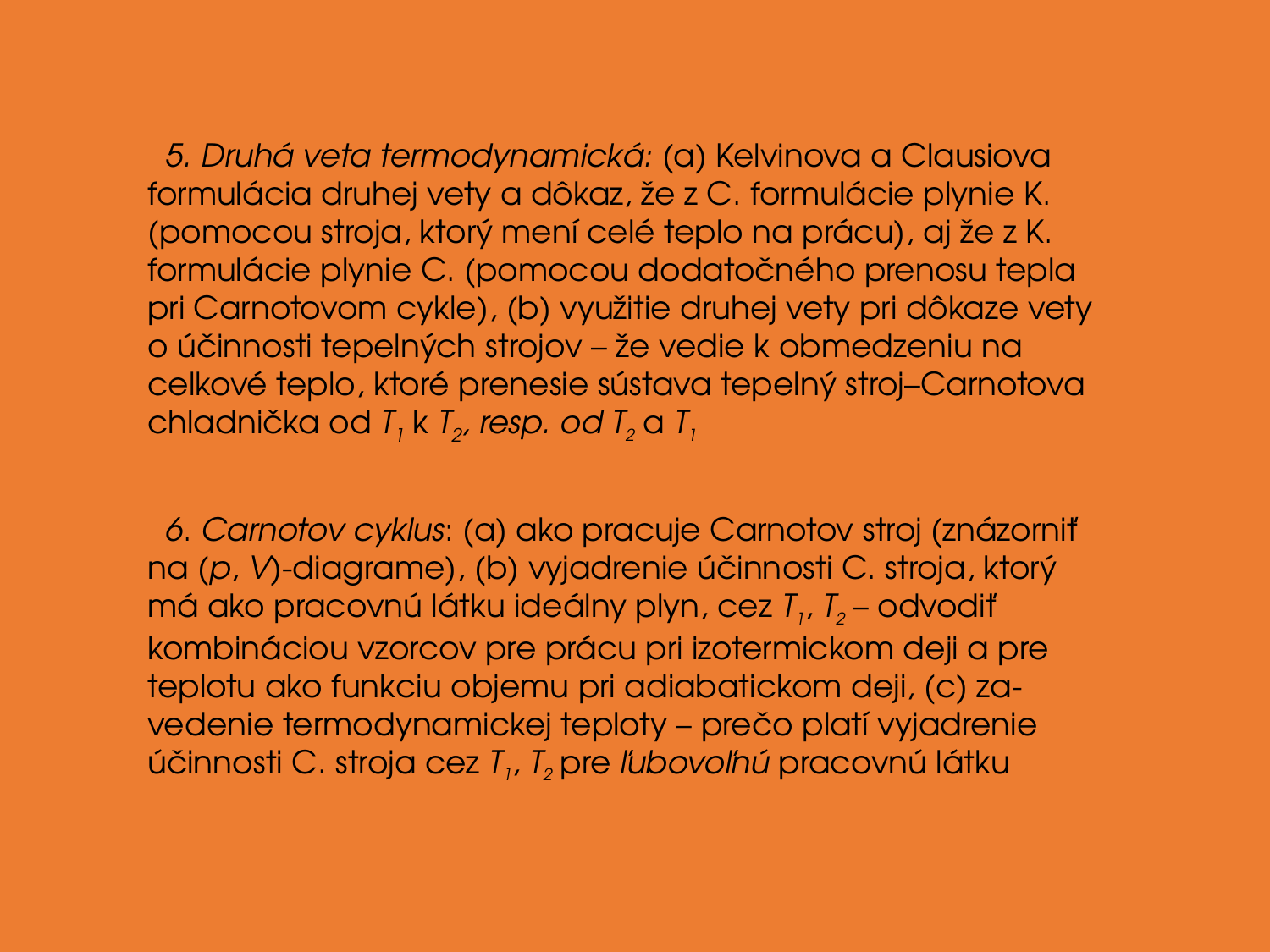

5. Druhá veta termodynamická: (a) Kelvinova a Clausiova formulácia druhej vety a dôkaz, že z C. formulácie plynie K. (pomocou stroja, ktorý mení celé teplo na prácu), aj že z K. formulácie plynie C. (pomocou dodatočného prenosu tepla pri Carnotovom cykle), (b) využitie druhej vety pri dôkaze vety o účinnosti tepelných strojov – že vedie k obmedzeniu na celkové teplo, ktoré prenesie sústava tepelný stroj–Carnotova chladnička od T1 k T2, resp. od T2 a T1
  6. Carnotov cyklus: (a) ako pracuje Carnotov stroj (znázorniť na (p, V)-diagrame), (b) vyjadrenie účinnosti C. stroja, ktorý má ako pracovnú látku ideálny plyn, cez T1, T2 – odvodiť kombináciou vzorcov pre prácu pri izotermickom deji a pre teplotu ako funkciu objemu pri adiabatickom deji, (c) za-vedenie termodynamickej teploty – prečo platí vyjadrenie účinnosti C. stroja cez T1, T2 pre ľubovoľnú pracovnú látku